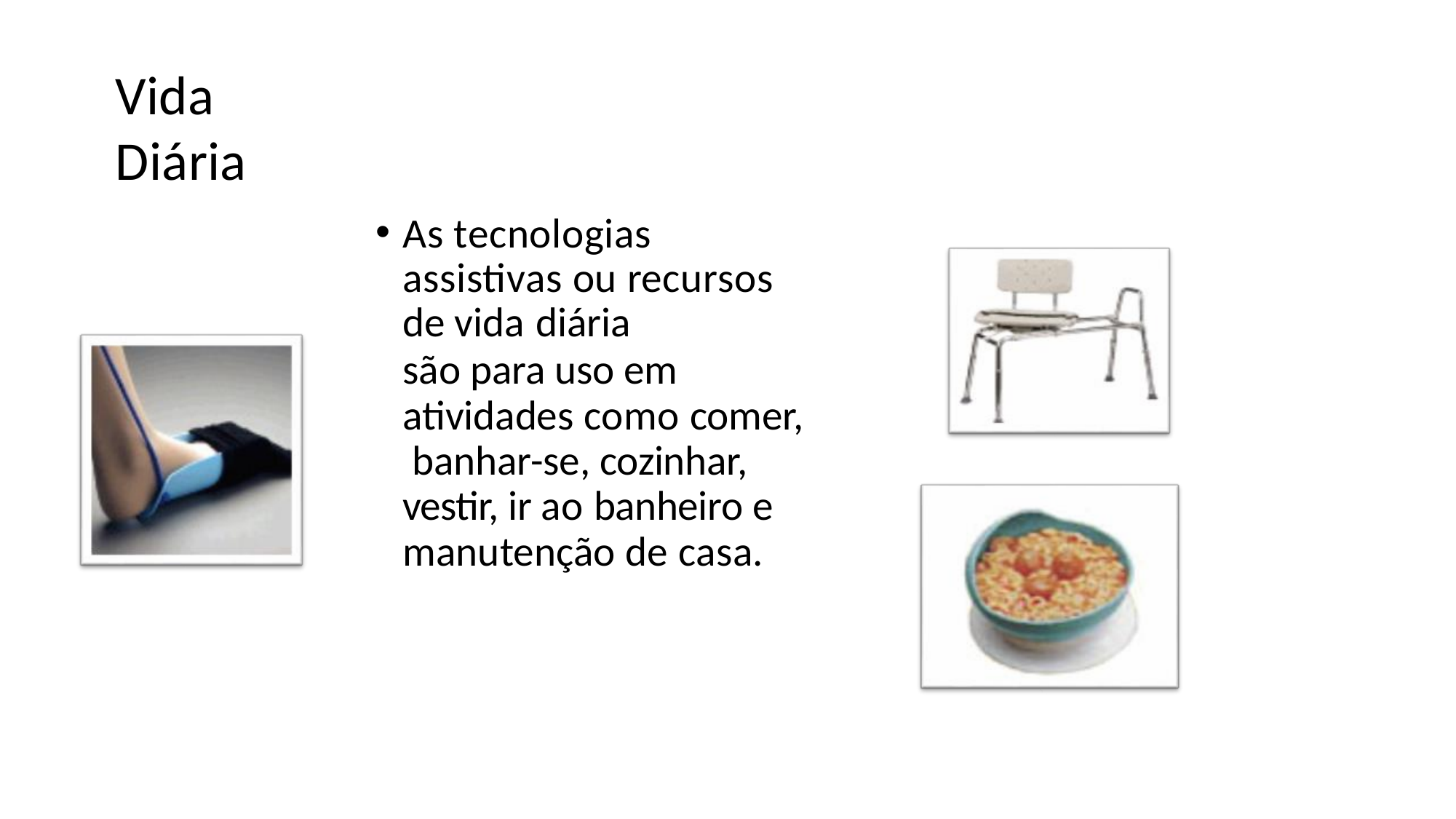

# Vida Diária
As tecnologias assistivas ou recursos de vida diária
são para uso em  atividades como comer,  banhar-se, cozinhar,  vestir, ir ao banheiro e  manutenção de casa.